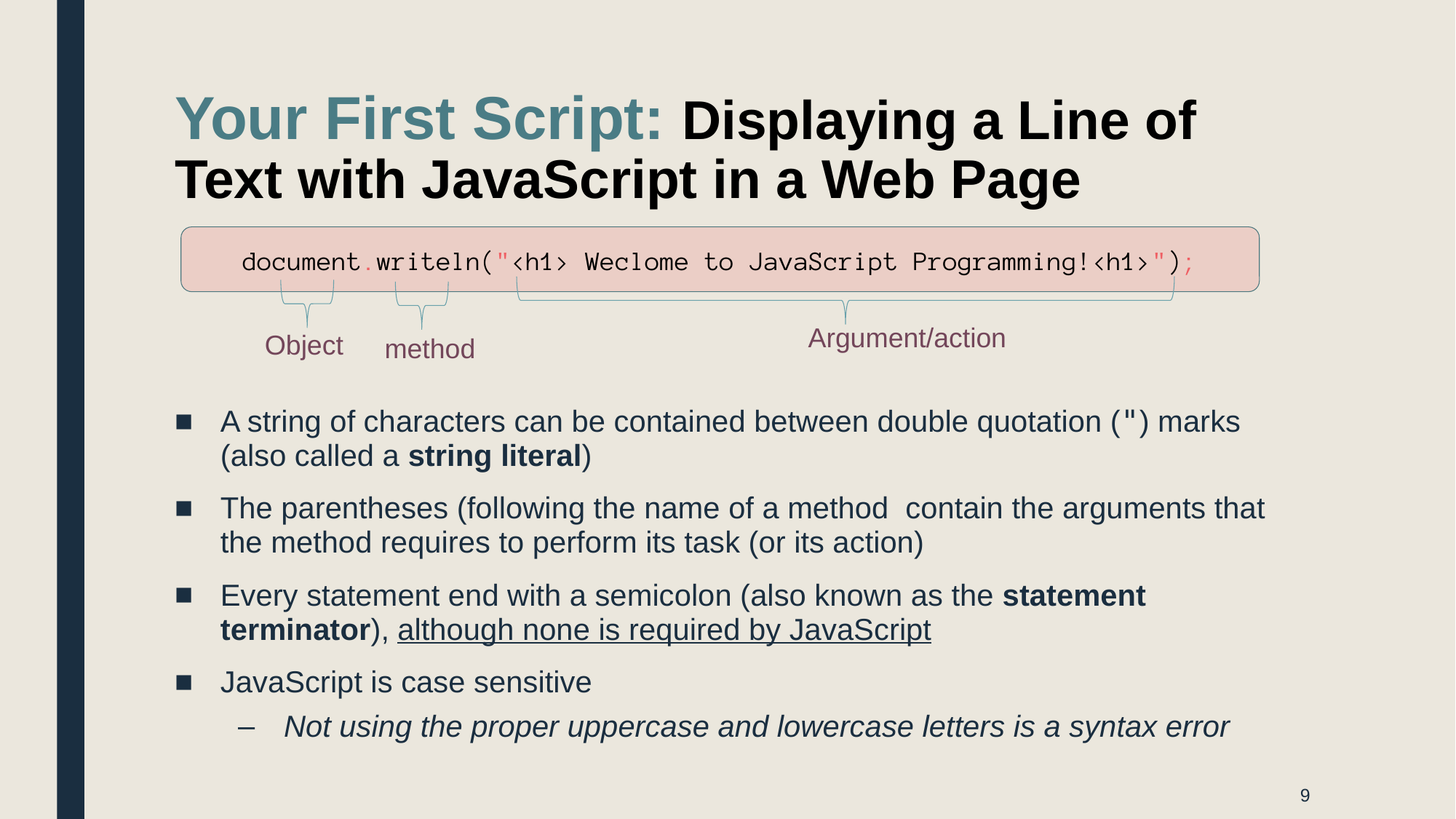

# Your First Script: Displaying a Line of Text with JavaScript in a Web Page
document.writeln("<h1> Weclome to JavaScript Programming!<h1>");

Argument/action
Object
method

A string of characters can be contained between double quotation (") marks (also called a string literal)
The parentheses (following the name of a method  contain the arguments that the method requires to perform its task (or its action)
Every statement end with a semicolon (also known as the statement terminator), although none is required by JavaScript
JavaScript is case sensitive
Not using the proper uppercase and lowercase letters is a syntax error
9